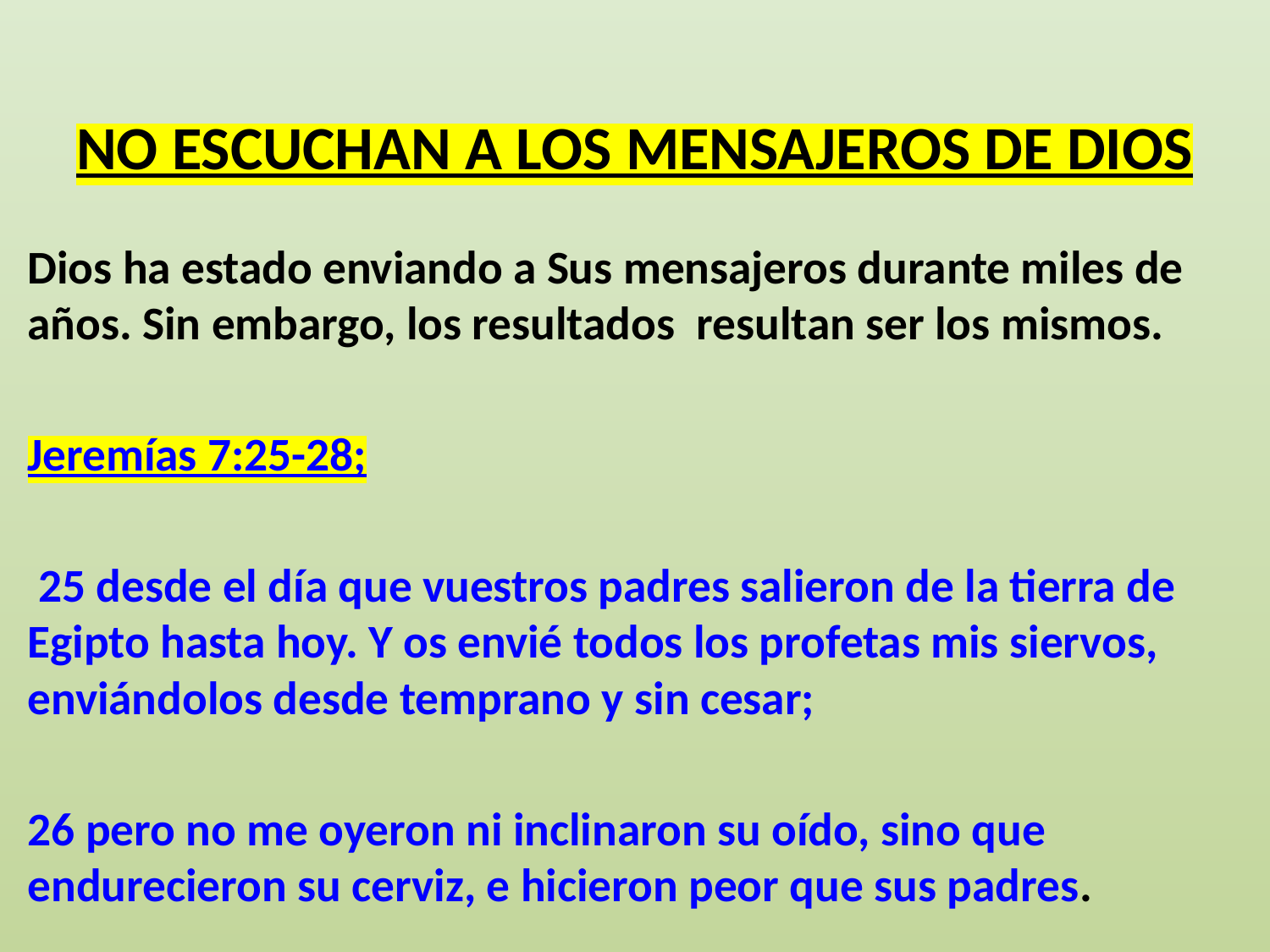

# NO ESCUCHAN A LOS MENSAJEROS DE DIOS

Dios ha estado enviando a Sus mensajeros durante miles de años. Sin embargo, los resultados  resultan ser los mismos.

Jeremías 7:25-28;

 25 desde el día que vuestros padres salieron de la tierra de Egipto hasta hoy. Y os envié todos los profetas mis siervos, enviándolos desde temprano y sin cesar;

26 pero no me oyeron ni inclinaron su oído, sino que endurecieron su cerviz, e hicieron peor que sus padres.